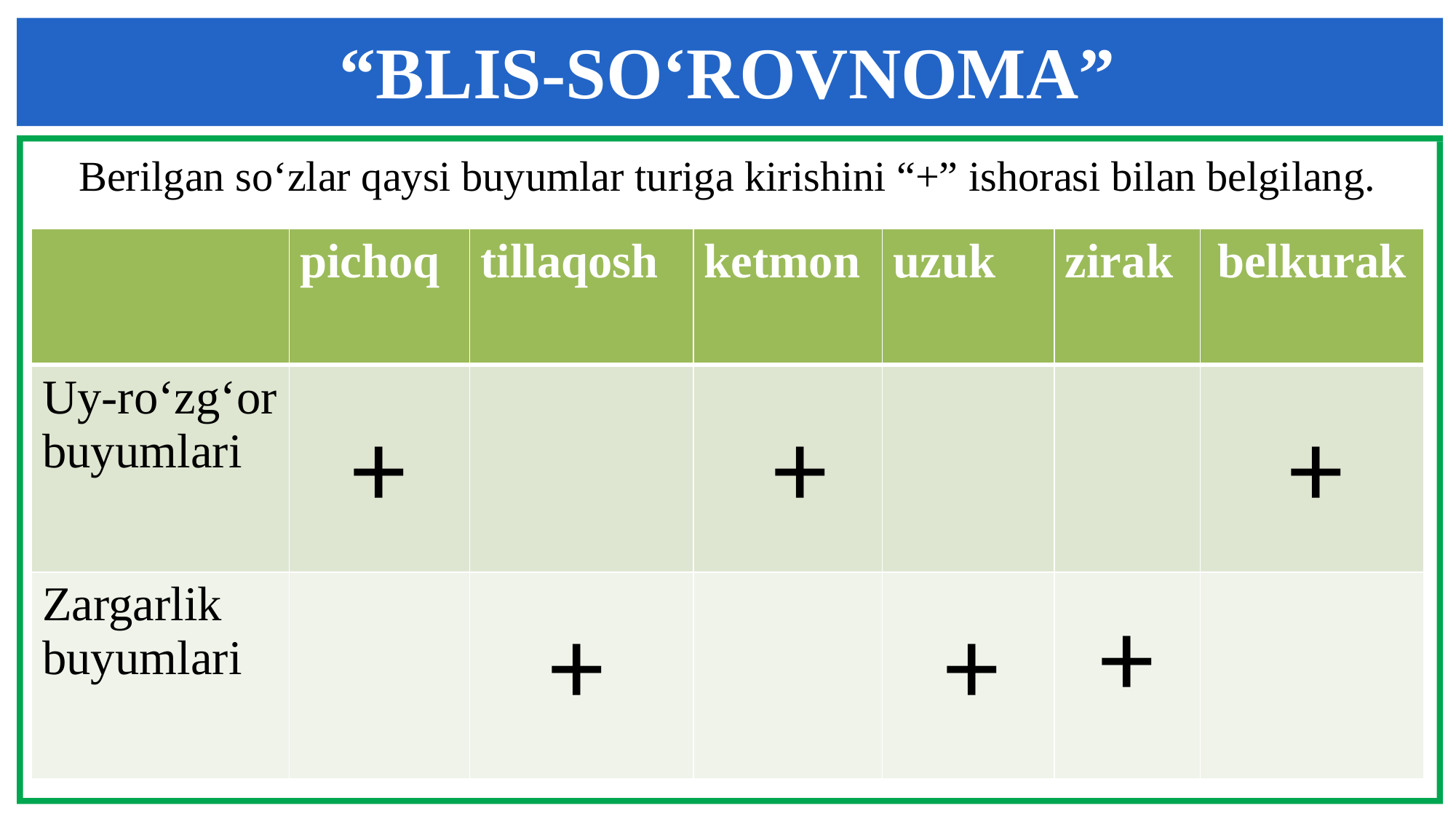

“BLIS-SO‘ROVNOMA”
Berilgan so‘zlar qaysi buyumlar turiga kirishini “+” ishorasi bilan belgilang.
|  | pichoq | tillaqosh | ketmon | uzuk | zirak | belkurak |
| --- | --- | --- | --- | --- | --- | --- |
| Uy-ro‘zg‘or buyumlari |  |  |  |  |  |  |
| Zargarlik buyumlari |  |  |  |  |  |  |
+
+
+
+
+
+